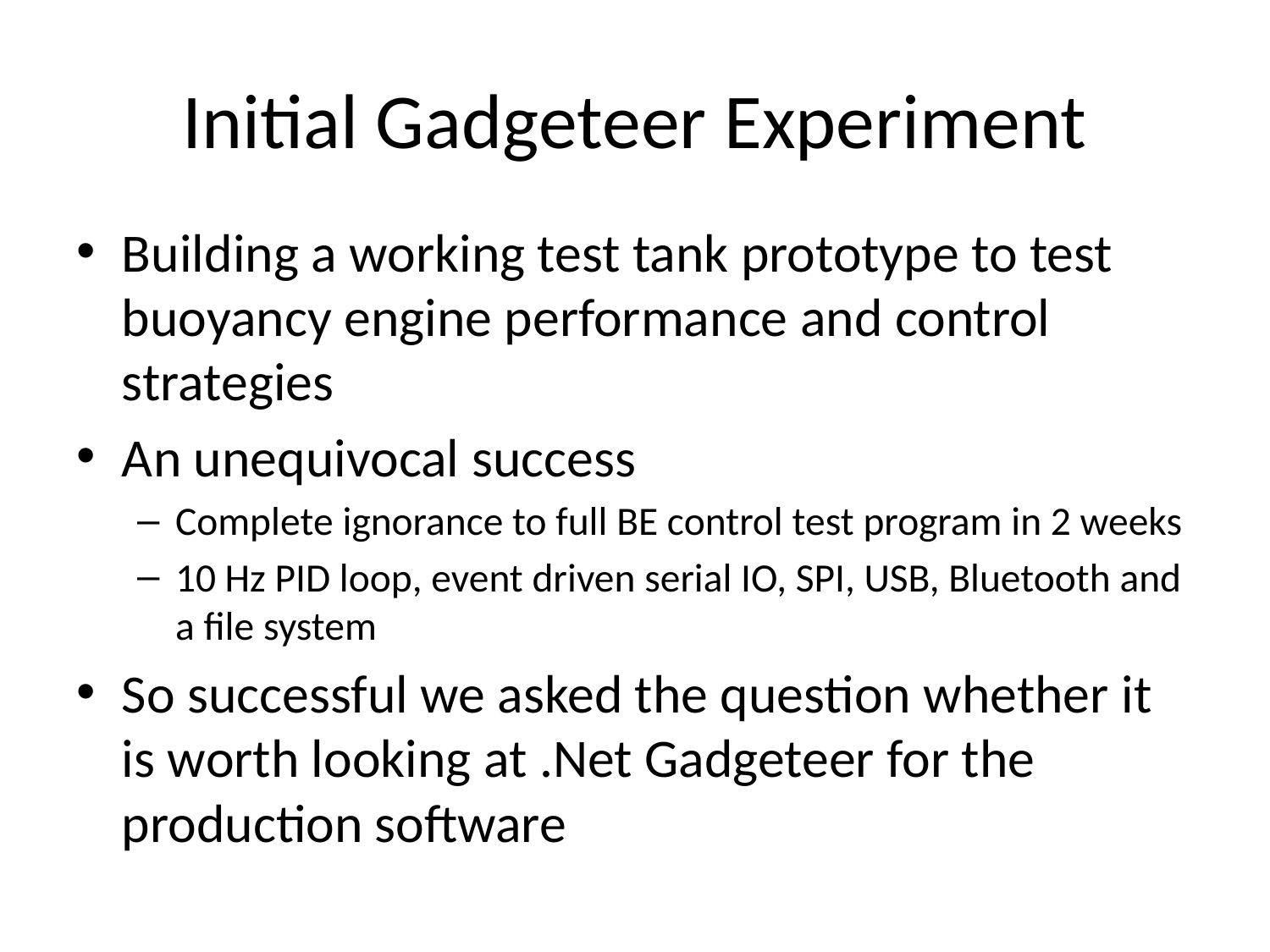

# Initial Gadgeteer Experiment
Building a working test tank prototype to test buoyancy engine performance and control strategies
An unequivocal success
Complete ignorance to full BE control test program in 2 weeks
10 Hz PID loop, event driven serial IO, SPI, USB, Bluetooth and a file system
So successful we asked the question whether it is worth looking at .Net Gadgeteer for the production software